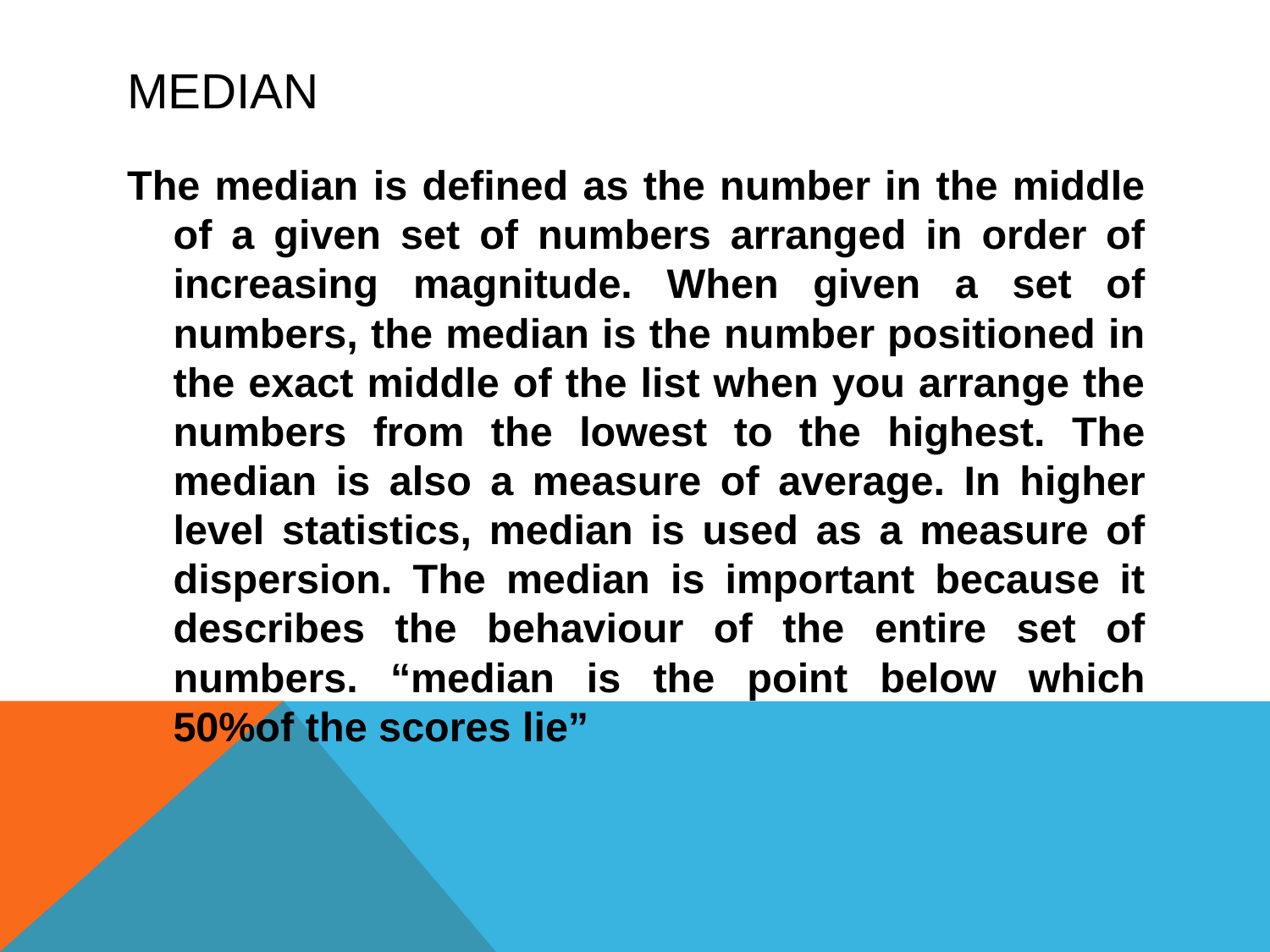

# median
The median is defined as the number in the middle of a given set of numbers arranged in order of increasing magnitude. When given a set of numbers, the median is the number positioned in the exact middle of the list when you arrange the numbers from the lowest to the highest. The median is also a measure of average. In higher level statistics, median is used as a measure of dispersion. The median is important because it describes the behaviour of the entire set of numbers. “median is the point below which 50%of the scores lie”